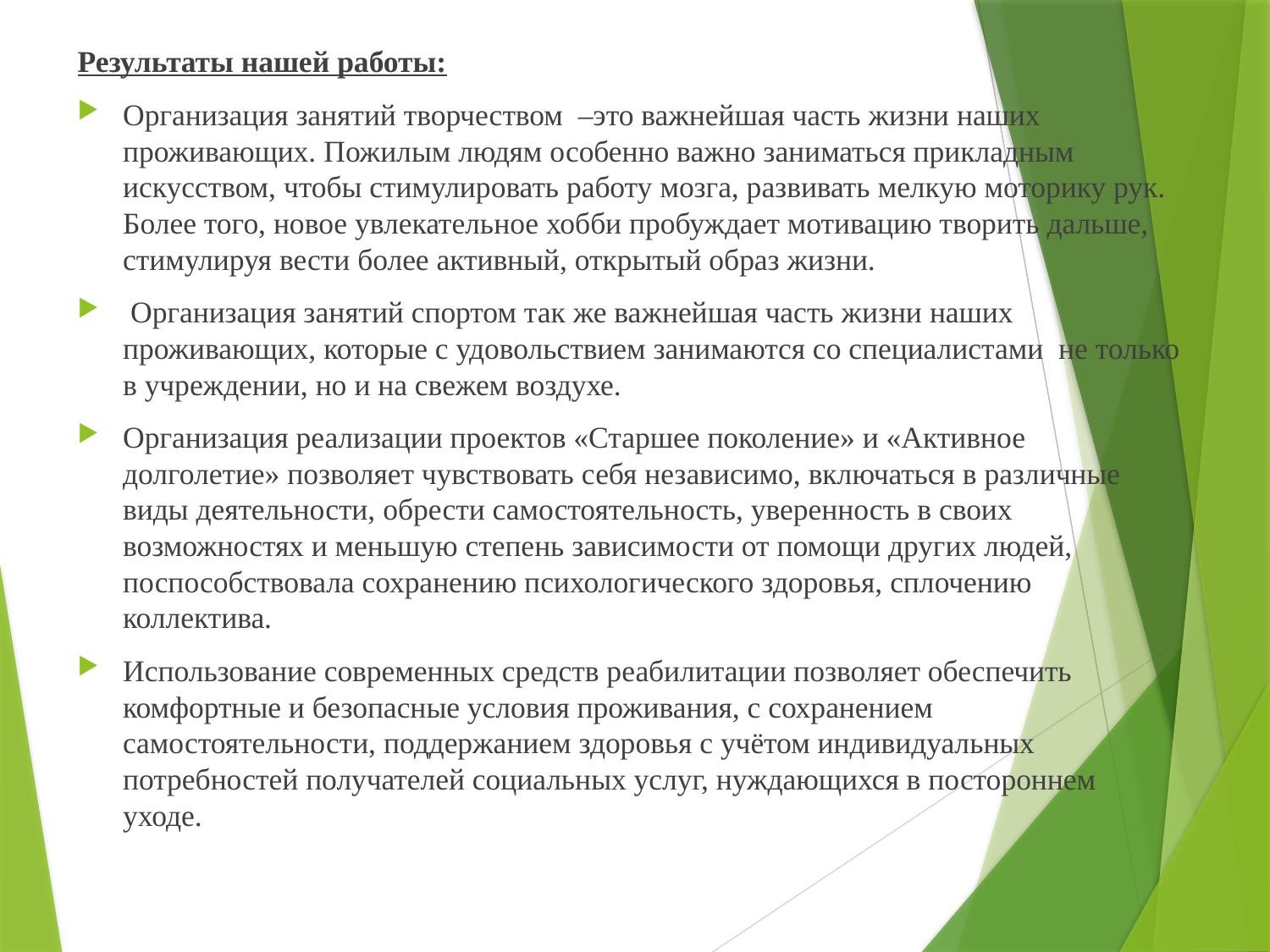

Результаты нашей работы:
Организация занятий творчеством  –это важнейшая часть жизни наших проживающих. Пожилым людям особенно важно заниматься прикладным искусством, чтобы стимулировать работу мозга, развивать мелкую моторику рук. Более того, новое увлекательное хобби пробуждает мотивацию творить дальше, стимулируя вести более активный, открытый образ жизни.
 Организация занятий спортом так же важнейшая часть жизни наших проживающих, которые с удовольствием занимаются со специалистами  не только в учреждении, но и на свежем воздухе.
Организация реализации проектов «Старшее поколение» и «Активное долголетие» позволяет чувствовать себя независимо, включаться в различные виды деятельности, обрести самостоятельность, уверенность в своих возможностях и меньшую степень зависимости от помощи других людей, поспособствовала сохранению психологического здоровья, сплочению коллектива.
Использование современных средств реабилитации позволяет обеспечить комфортные и безопасные условия проживания, с сохранением самостоятельности, поддержанием здоровья с учётом индивидуальных потребностей получателей социальных услуг, нуждающихся в постороннем уходе.